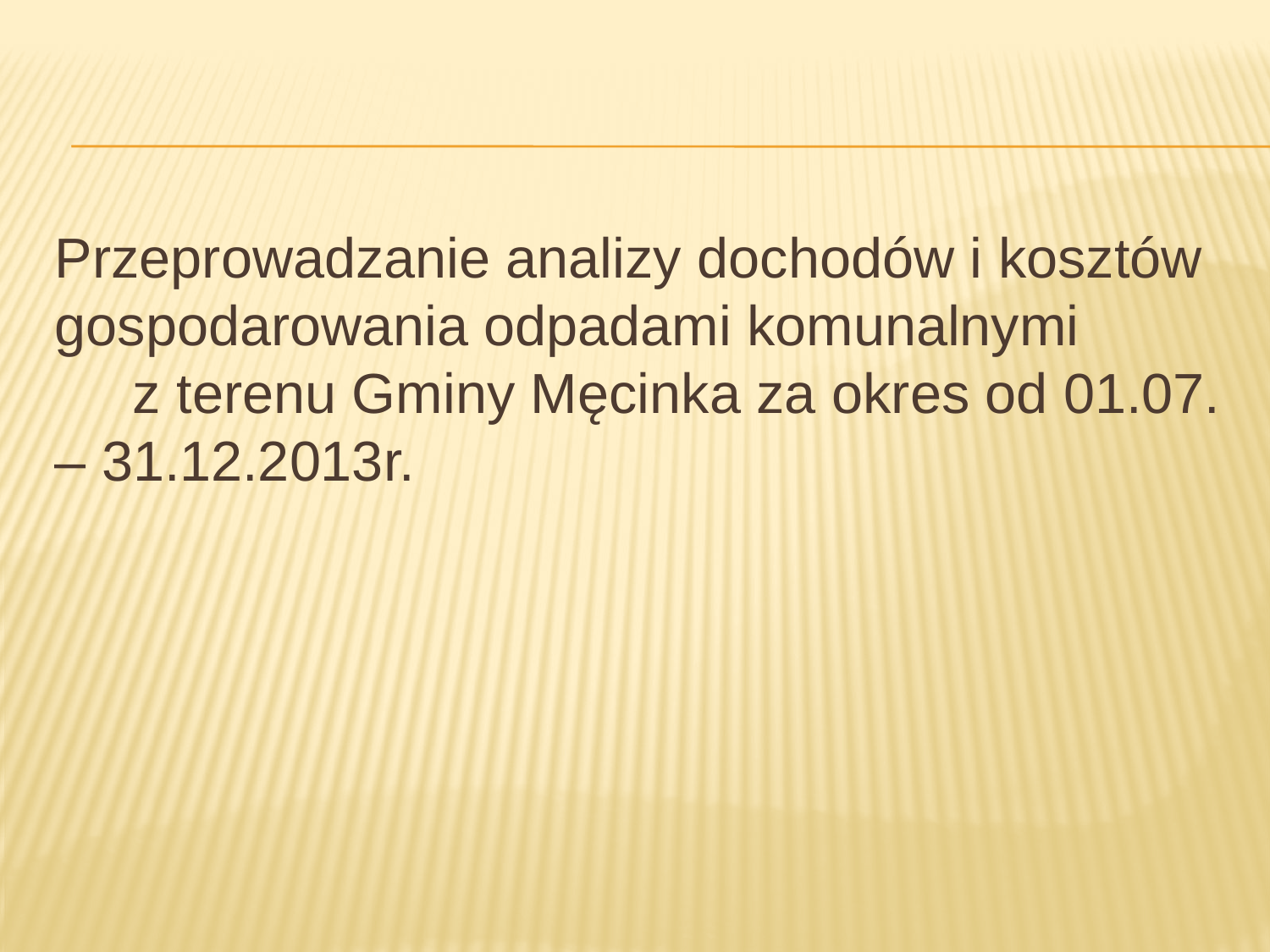

Przeprowadzanie analizy dochodów i kosztów gospodarowania odpadami komunalnymi               z terenu Gminy Męcinka za okres od 01.07. – 31.12.2013r.